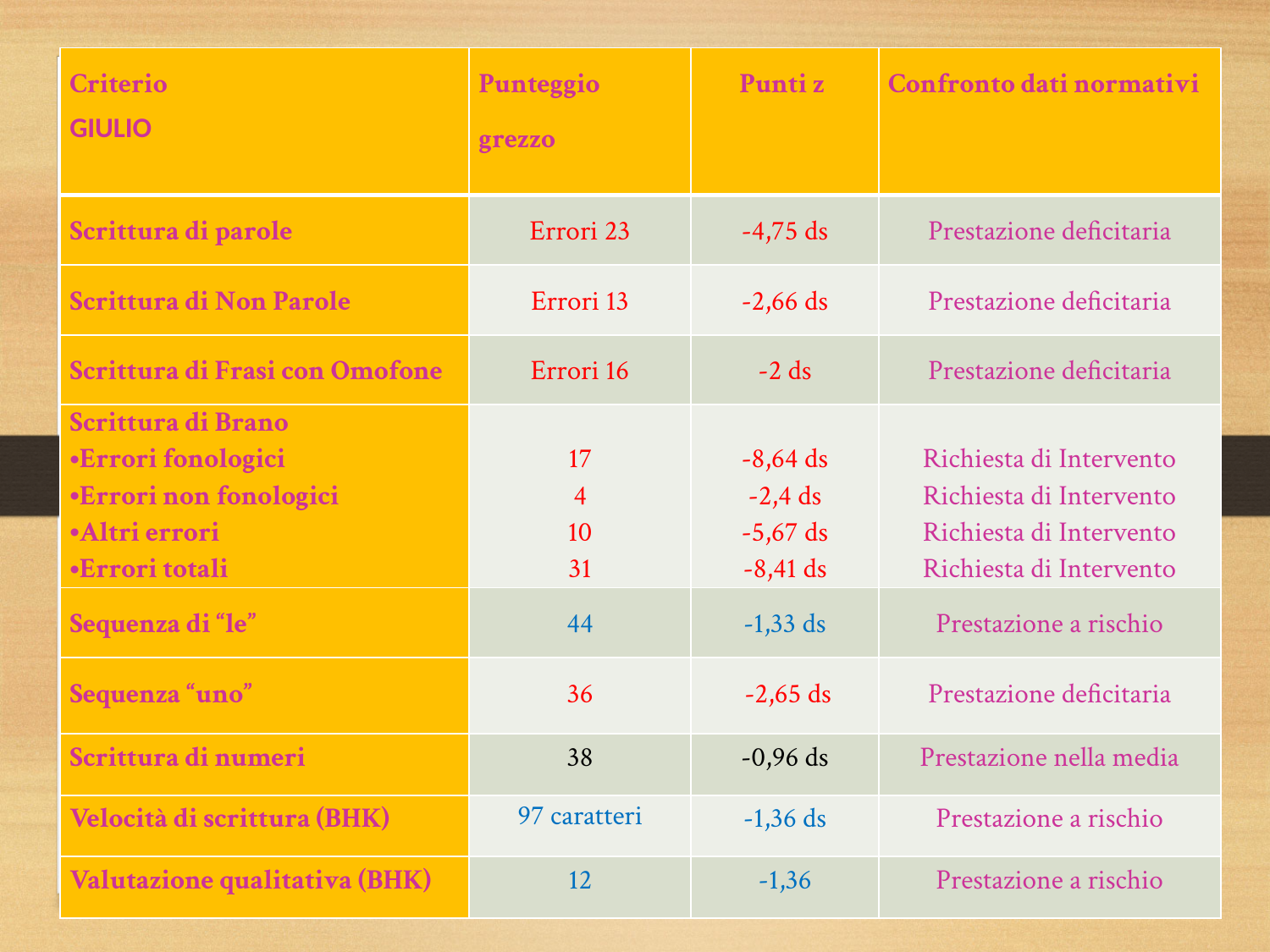

| Criterio GIULIO | Punteggio grezzo | Punti z | Confronto dati normativi |
| --- | --- | --- | --- |
| Scrittura di parole | Errori 23 | -4,75 ds | Prestazione deficitaria |
| Scrittura di Non Parole | Errori 13 | -2,66 ds | Prestazione deficitaria |
| Scrittura di Frasi con Omofone | Errori 16 | -2 ds | Prestazione deficitaria |
| Scrittura di Brano Errori fonologici Errori non fonologici Altri errori Errori totali | 17 4 10 31 | -8,64 ds -2,4 ds -5,67 ds -8,41 ds | Richiesta di Intervento Richiesta di Intervento Richiesta di Intervento Richiesta di Intervento |
| Sequenza di “le” | 44 | -1,33 ds | Prestazione a rischio |
| Sequenza “uno” | 36 | -2,65 ds | Prestazione deficitaria |
| Scrittura di numeri | 38 | -0,96 ds | Prestazione nella media |
| Velocità di scrittura (BHK) | 97 caratteri | -1,36 ds | Prestazione a rischio |
| Valutazione qualitativa (BHK) | 12 | -1,36 | Prestazione a rischio |